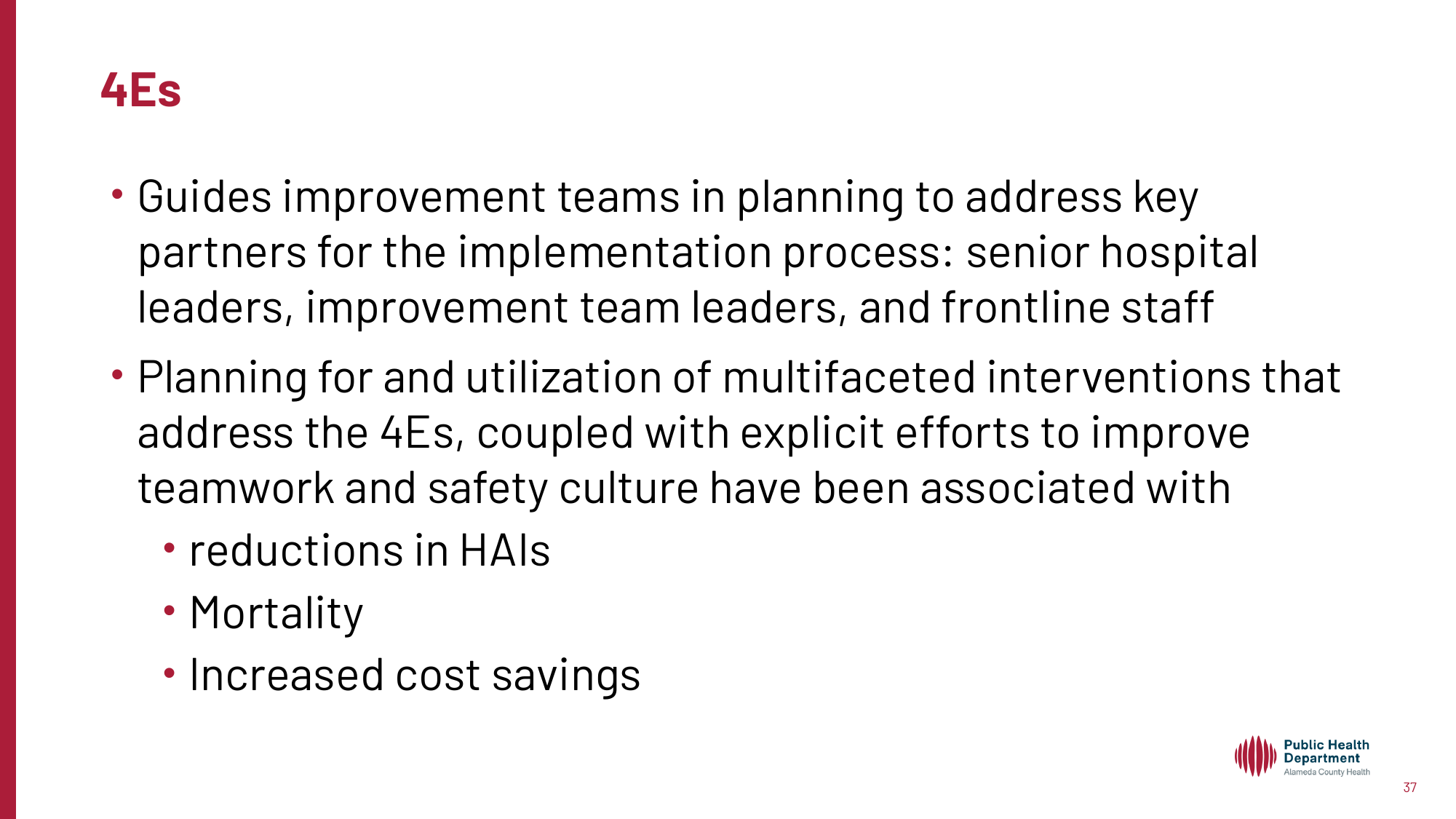

# 4Es
Guides improvement teams in planning to address key partners for the implementation process: senior hospital leaders, improvement team leaders, and frontline staff
Planning for and utilization of multifaceted interventions that address the 4Es, coupled with explicit efforts to improve teamwork and safety culture have been associated with
reductions in HAIs
Mortality
Increased cost savings
37